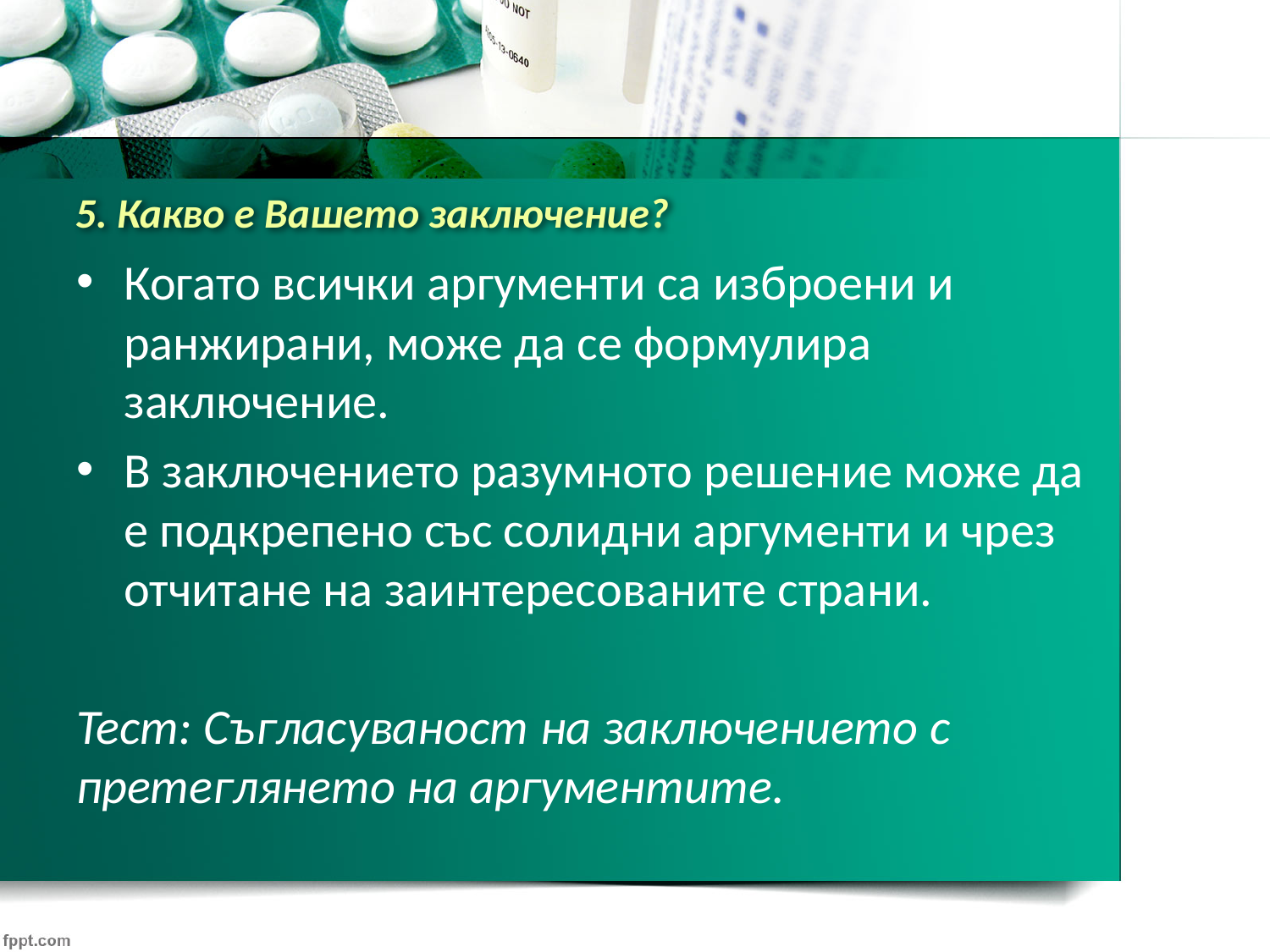

# 5. Какво е Вашето заключение?
Когато всички аргументи са изброени и ранжирани, може да се формулира заключение.
В заключението разумното решение може да е подкрепено със солидни аргументи и чрез отчитане на заинтересованите страни.

Тест: Съгласуваност на заключението с претеглянето на аргументите.